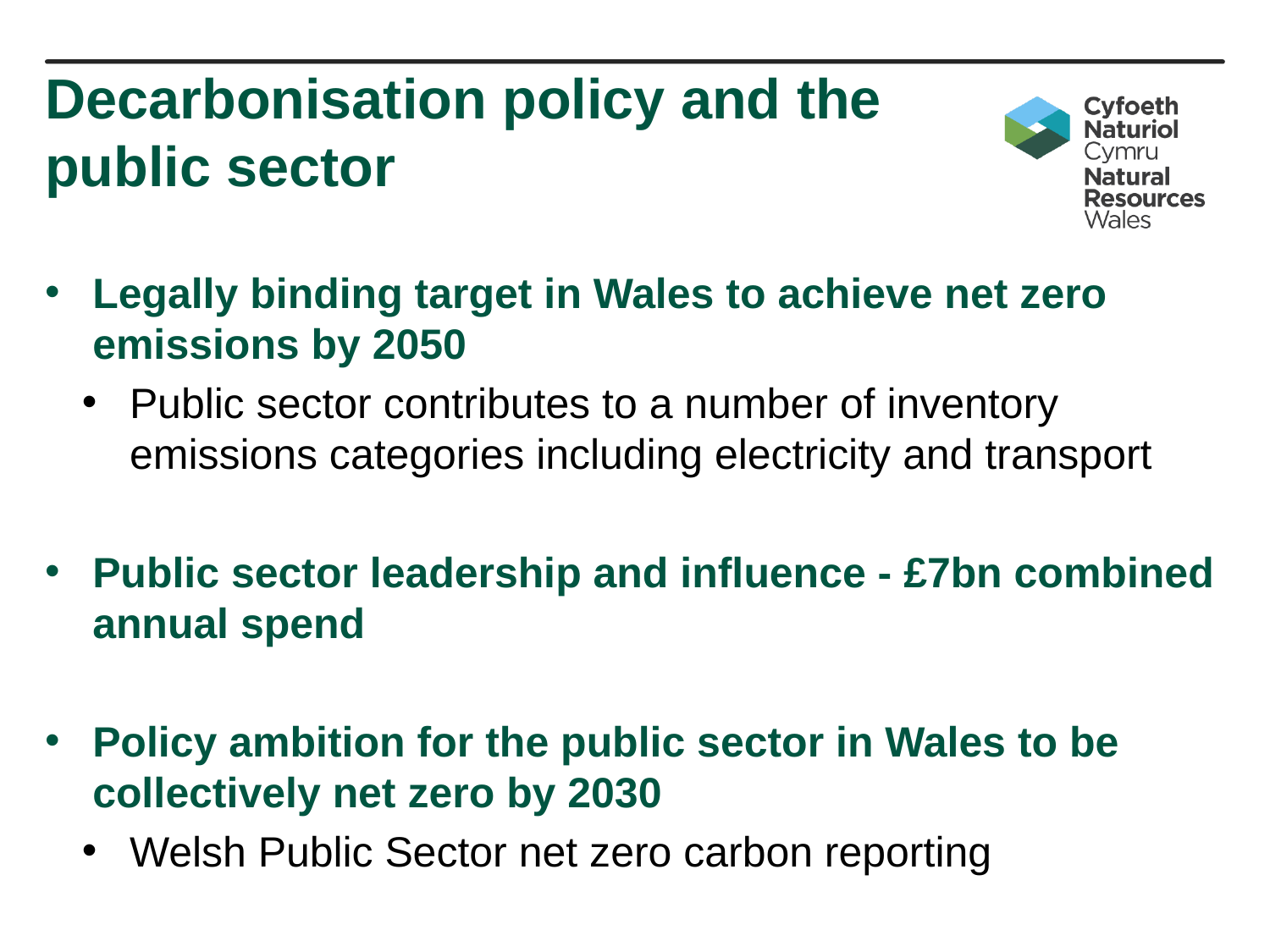

# Decarbonisation policy and the public sector
Legally binding target in Wales to achieve net zero emissions by 2050
Public sector contributes to a number of inventory emissions categories including electricity and transport

Public sector leadership and influence - £7bn combined annual spend

Policy ambition for the public sector in Wales to be collectively net zero by 2030
Welsh Public Sector net zero carbon reporting